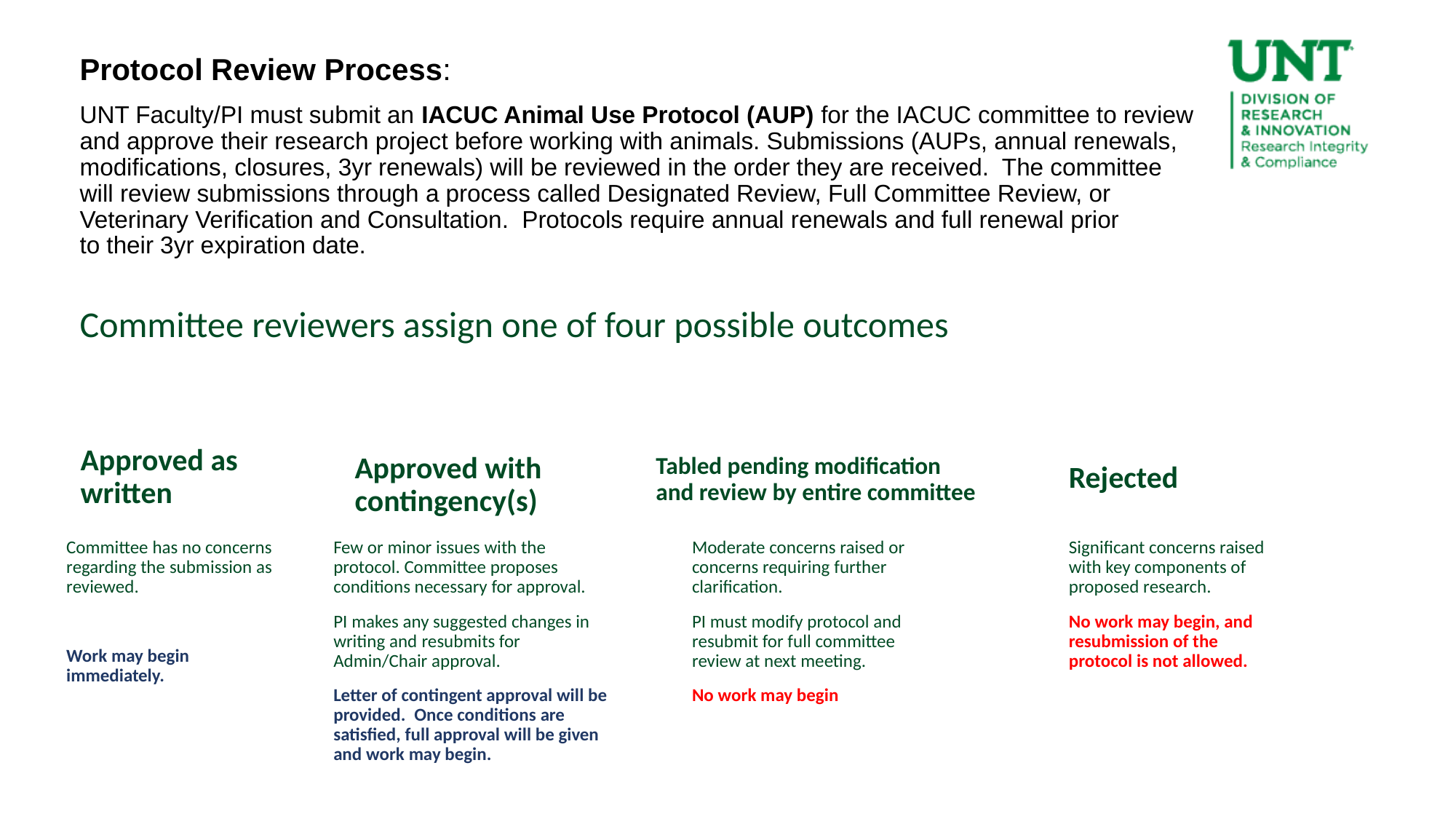

Protocol Review Process:
UNT Faculty/PI must submit an IACUC Animal Use Protocol (AUP) for the IACUC committee to review and approve their research project before working with animals. Submissions (AUPs, annual renewals, modifications, closures, 3yr renewals) will be reviewed in the order they are received.  The committee will review submissions through a process called Designated Review, Full Committee Review, or Veterinary Verification and Consultation.  Protocols require annual renewals and full renewal prior to their 3yr expiration date.

Committee reviewers assign one of four possible outcomes

Approved as written
Approved with contingency(s)
Tabled pending modification and review by entire committee
Rejected
Committee has no concerns regarding the submission as reviewed.

Work may begin immediately.
Few or minor issues with the protocol. Committee proposes conditions necessary for approval.
PI makes any suggested changes in writing and resubmits for Admin/Chair approval.
Letter of contingent approval will be provided.  Once conditions are satisfied, full approval will be given and work may begin.

Moderate concerns raised or concerns requiring further clarification.
PI must modify protocol and resubmit for full committee review at next meeting.
No work may begin

Significant concerns raised with key components of proposed research.
No work may begin, and resubmission of the protocol is not allowed.